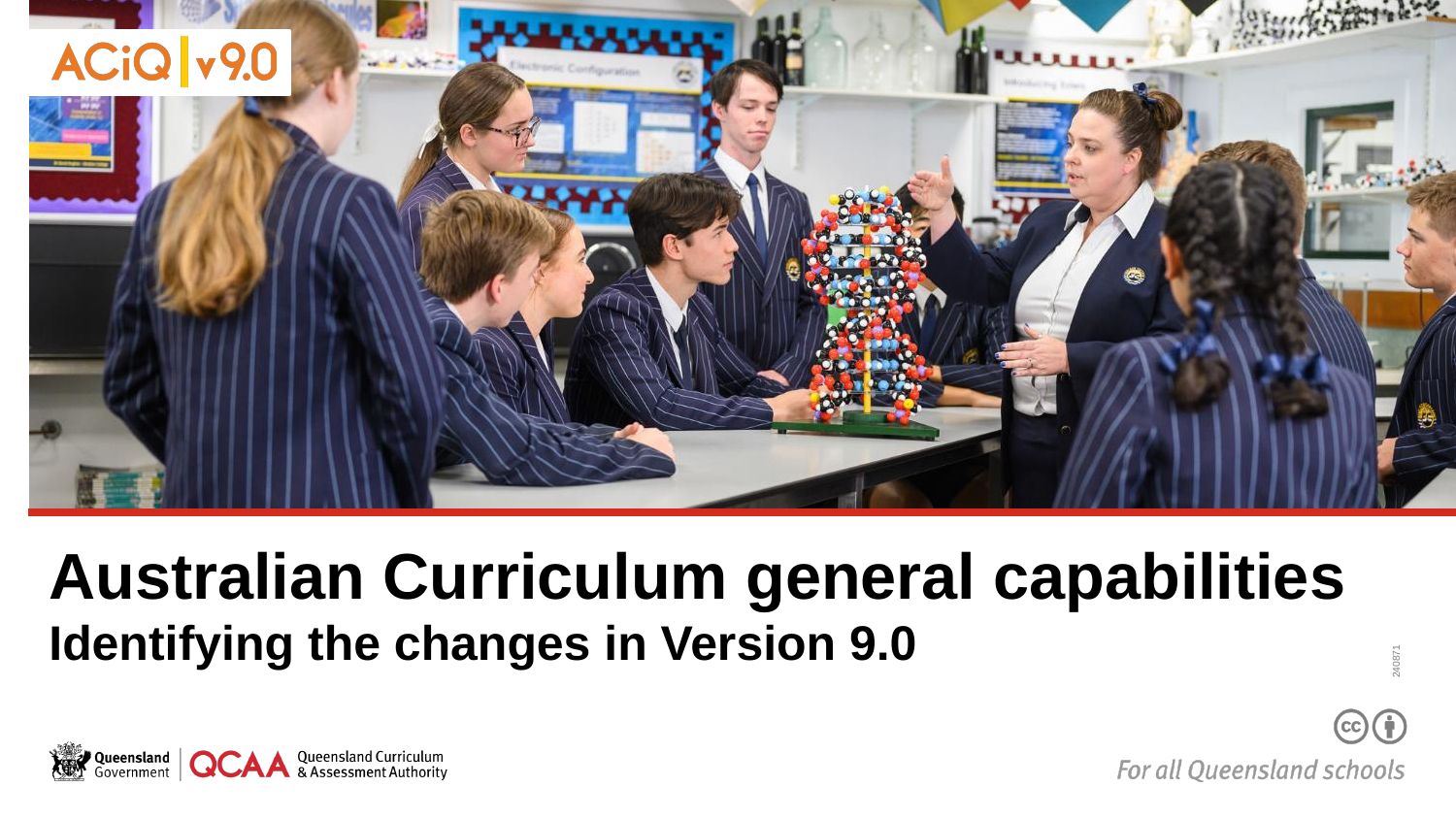

# Australian Curriculum general capabilities Identifying the changes in Version 9.0
240871